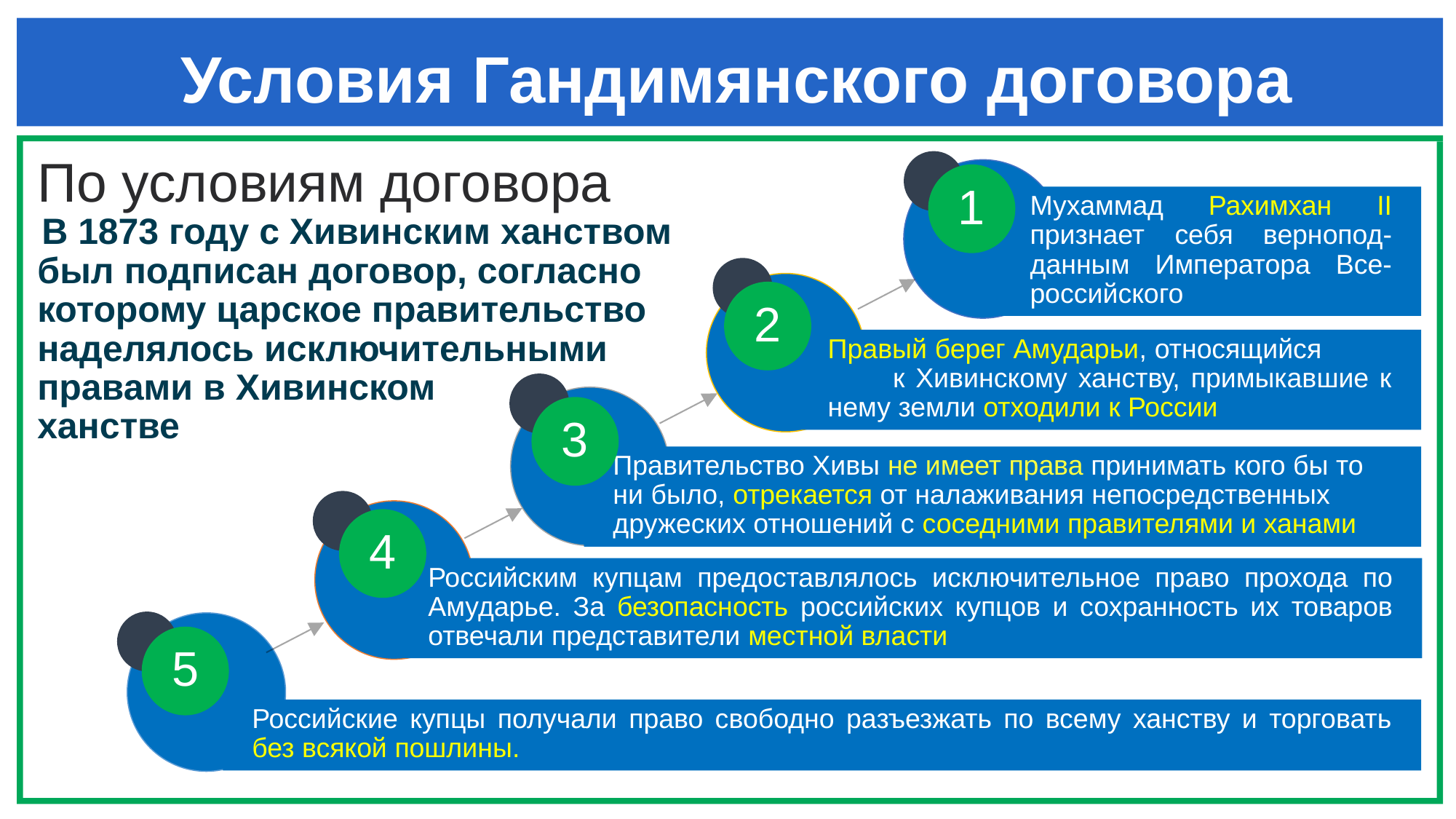

# Условия Гандимянского договора
По условиям договора
 В 1873 году с Хивинским ханством был подписан договор, согласно которому царское правительство наделялось исключительными правами в Хивинском
ханстве

1
Мухаммад Рахимхан II признает себя вернопод-данным Императора Все-российского

2
Правый берег Амударьи, относящийся                к Хивинскому ханству, примыкавшие к нему земли отходили к России

3
Правительство Хивы не имеет права принимать кого бы то ни было, отрекается от налаживания непосредственных дружеских отношений с соседними правителями и ханами

4
Российским купцам предоставлялось исключительное право прохода по Амударье. За безопасность российских купцов и сохранность их товаров отвечали представители местной власти

5
Российские купцы получали право свободно разъезжать по всему ханству и торговать без всякой пошлины.